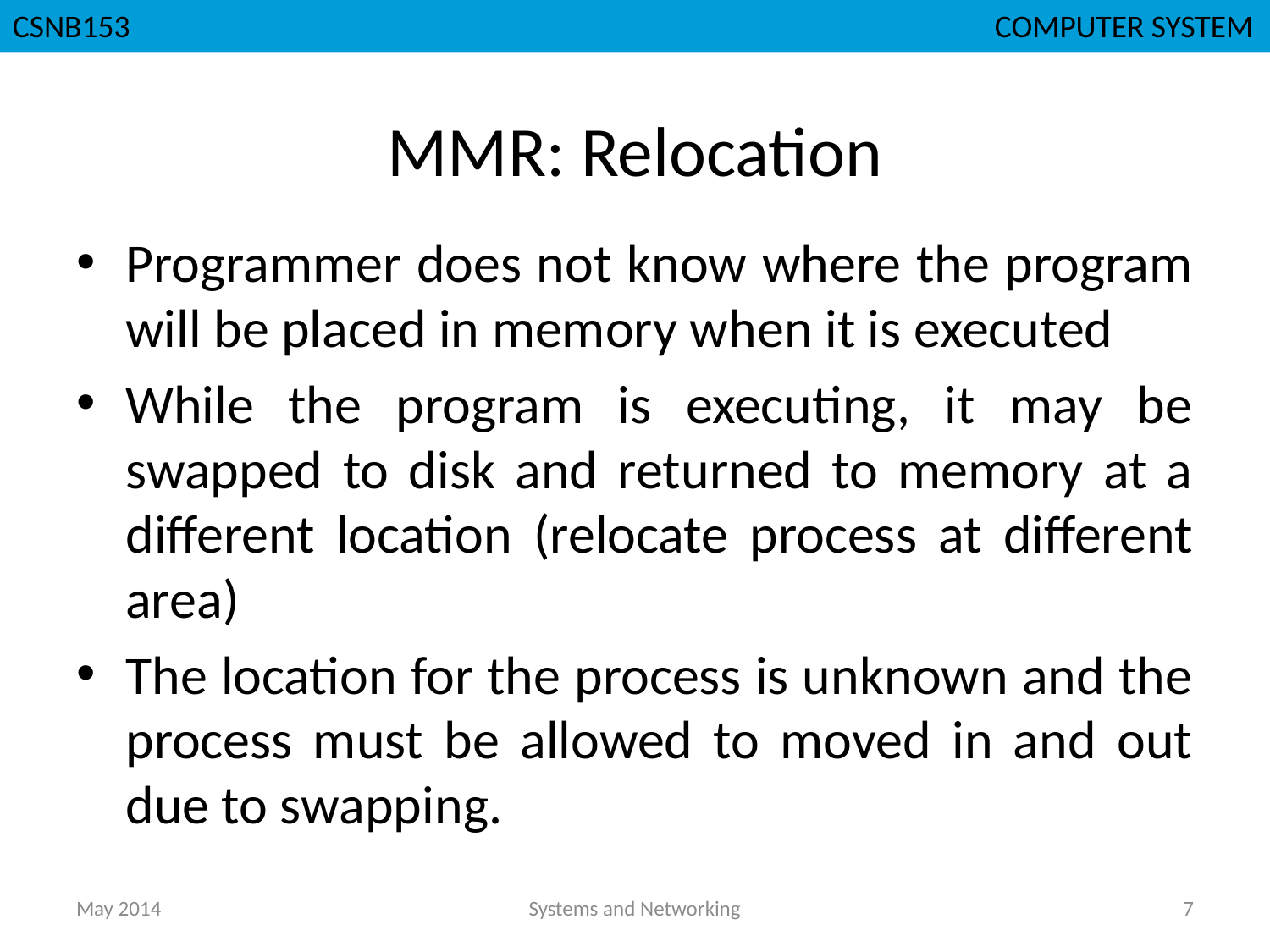

CSNB153							             COMPUTER SYSTEM
# MMR: Relocation
Programmer does not know where the program will be placed in memory when it is executed
While the program is executing, it may be swapped to disk and returned to memory at a different location (relocate process at different area)
The location for the process is unknown and the process must be allowed to moved in and out due to swapping.
May 2014
Systems and Networking
7